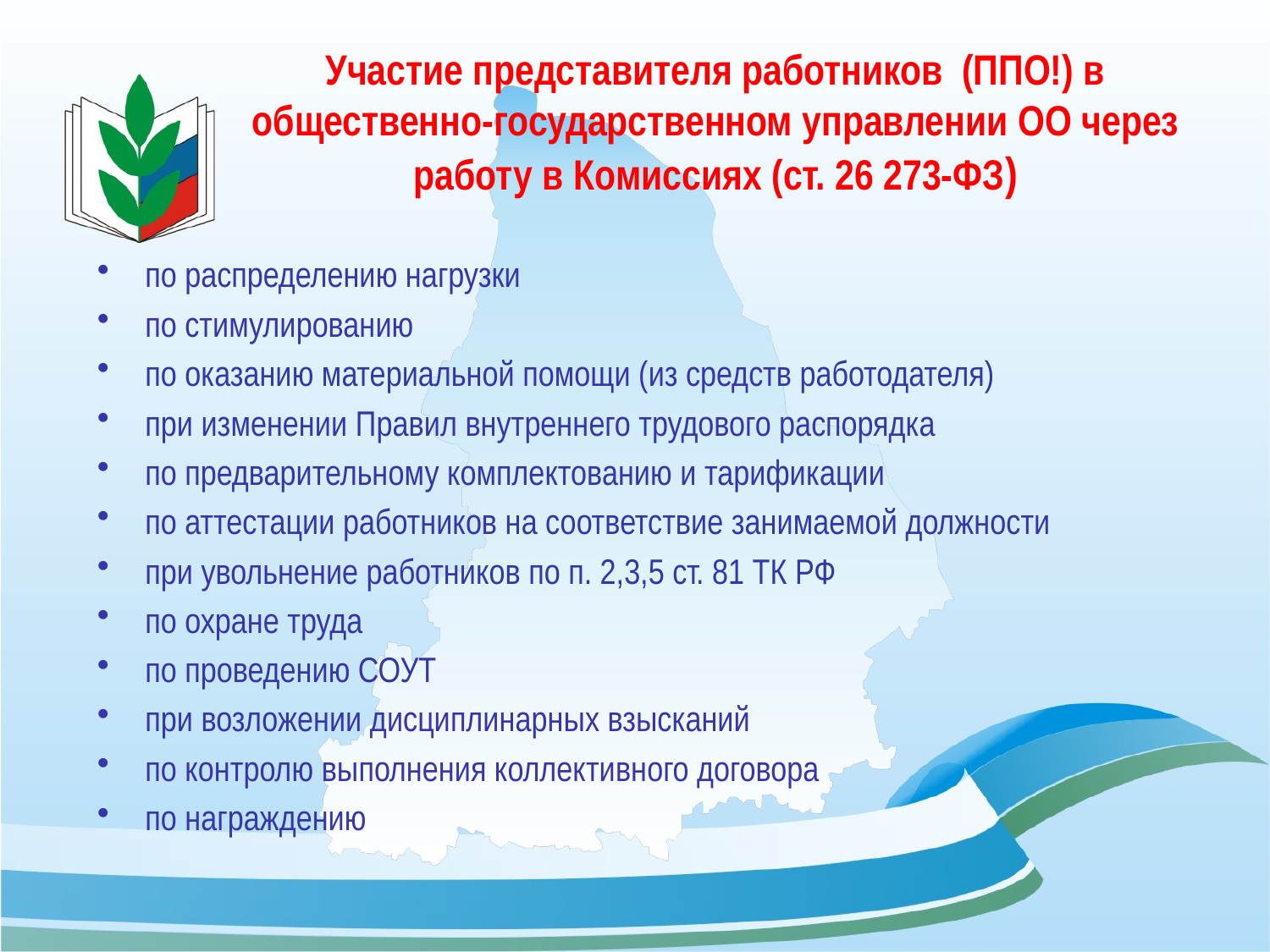

# Участие представителя работников  (ППО!) в общественно-государственном управлении ОО через работу в Комиссиях (ст. 26 273-ФЗ)
по распределению нагрузки
по стимулированию
по оказанию материальной помощи (из средств работодателя)
при изменении Правил внутреннего трудового распорядка
по предварительному комплектованию и тарификации
по аттестации работников на соответствие занимаемой должности
при увольнение работников по п. 2,3,5 ст. 81 ТК РФ
по охране труда
по проведению СОУТ
при возложении дисциплинарных взысканий
по контролю выполнения коллективного договора
по награждению